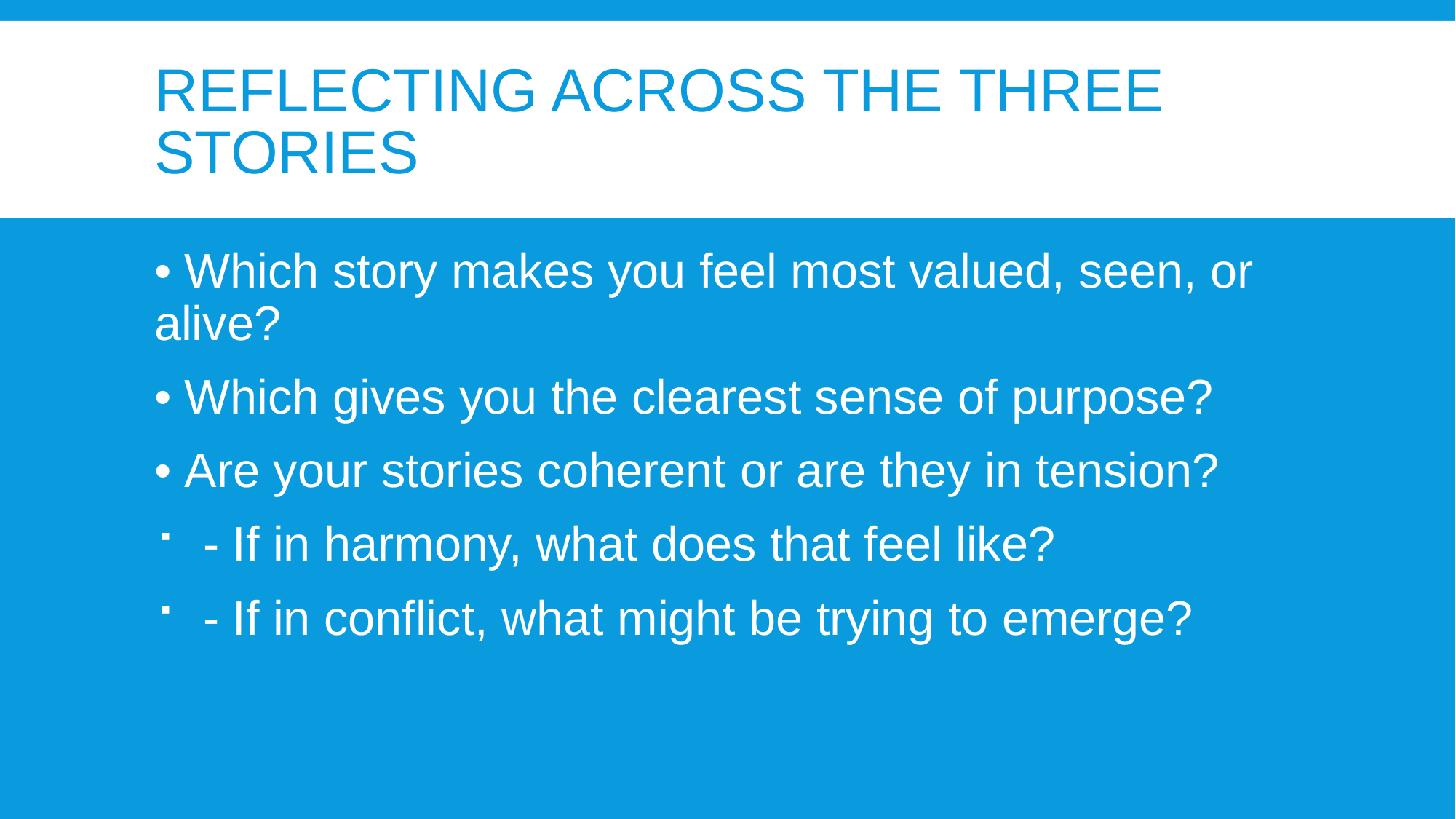

# Reflecting Across the Three Stories
• Which story makes you feel most valued, seen, or alive?
• Which gives you the clearest sense of purpose?
• Are your stories coherent or are they in tension?
  - If in harmony, what does that feel like?
  - If in conflict, what might be trying to emerge?